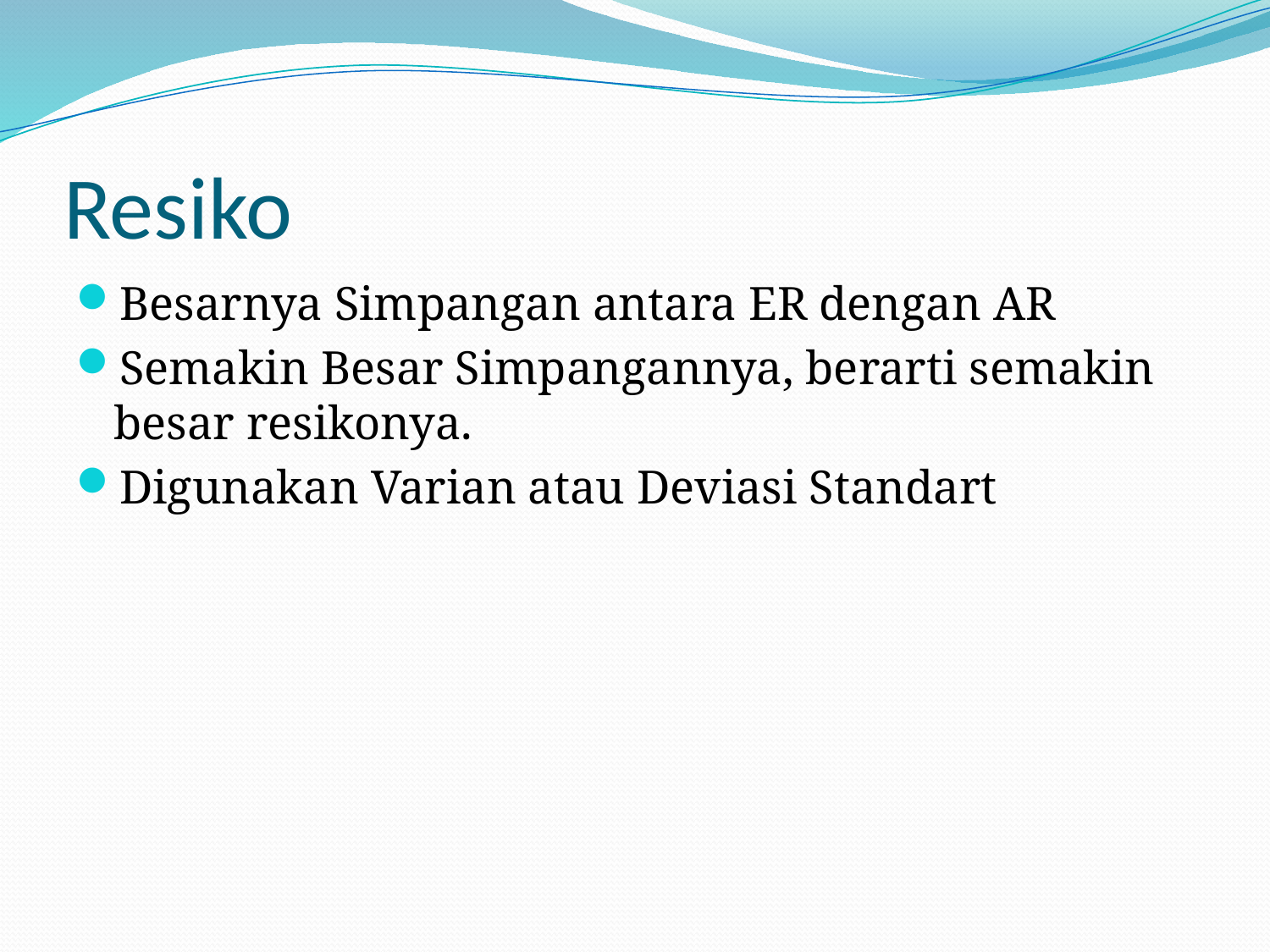

# Resiko
Besarnya Simpangan antara ER dengan AR
Semakin Besar Simpangannya, berarti semakin besar resikonya.
Digunakan Varian atau Deviasi Standart